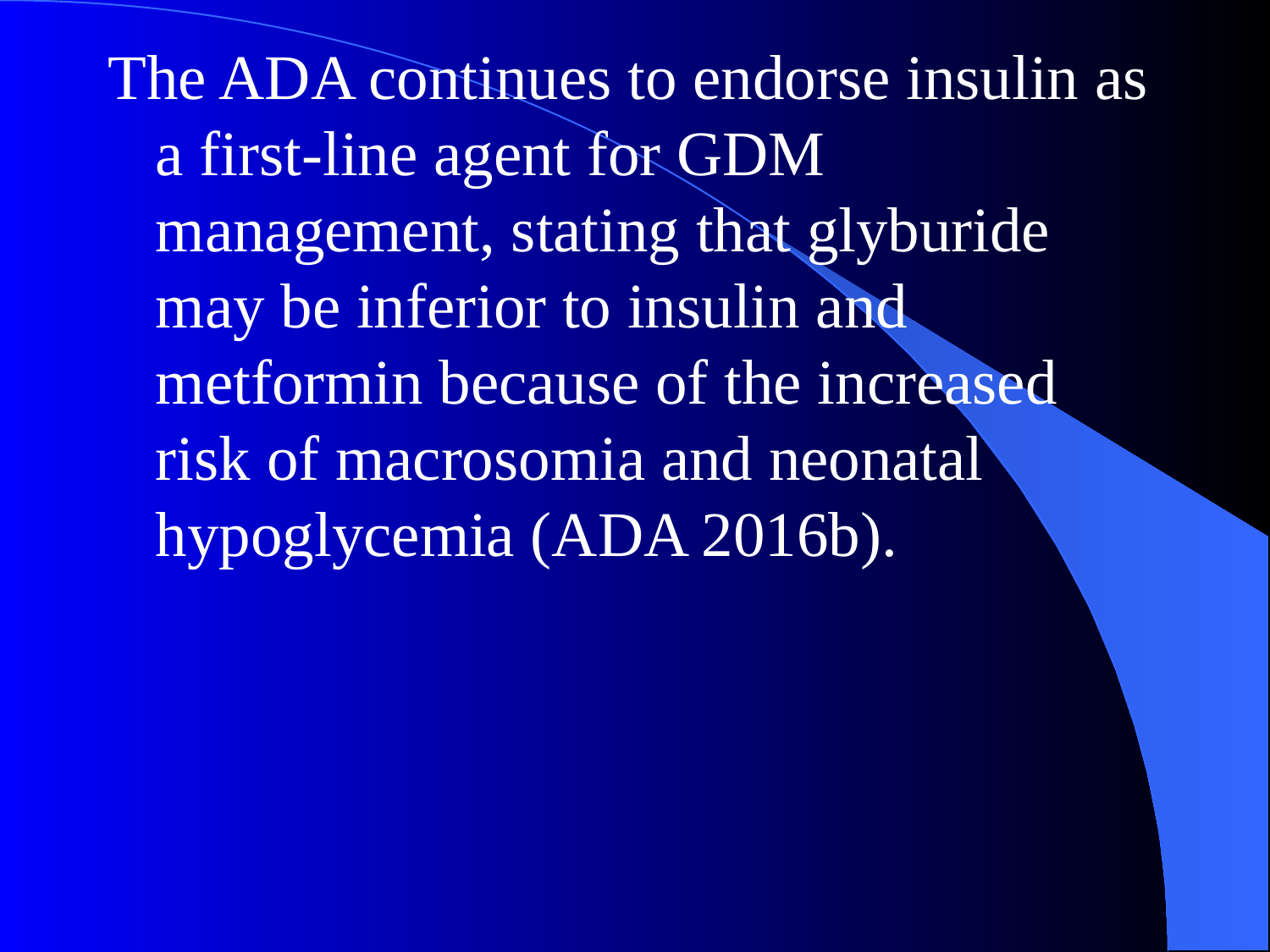

The ADA continues to endorse insulin as a first-line agent for GDM management, stating that glyburide may be inferior to insulin and metformin because of the increased risk of macrosomia and neonatal hypoglycemia (ADA 2016b).